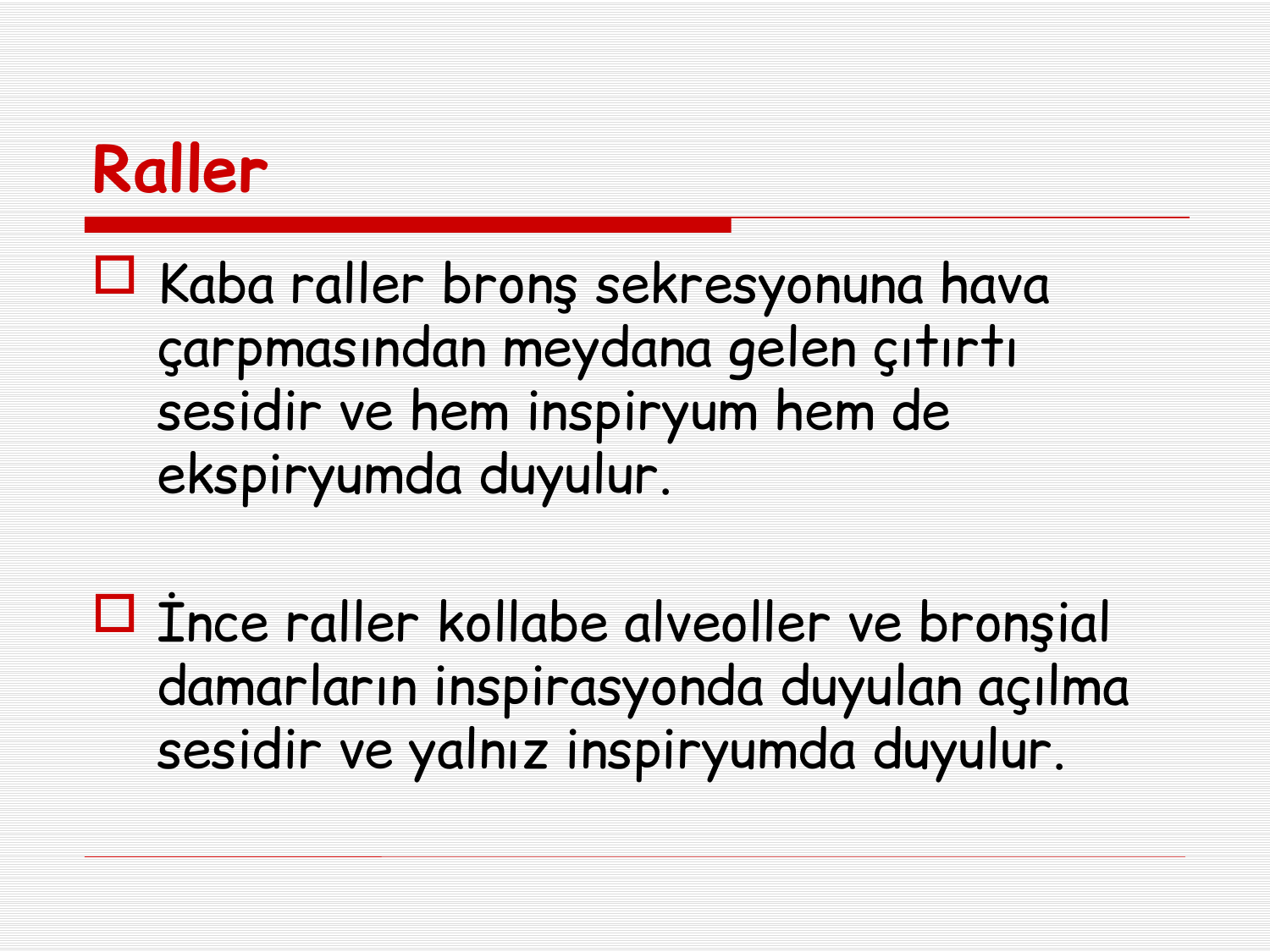

# Raller
Kaba raller bronş sekresyonuna hava çarpmasından meydana gelen çıtırtı sesidir ve hem inspiryum hem de ekspiryumda duyulur.

İnce raller kollabe alveoller ve bronşial damarların inspirasyonda duyulan açılma sesidir ve yalnız inspiryumda duyulur.